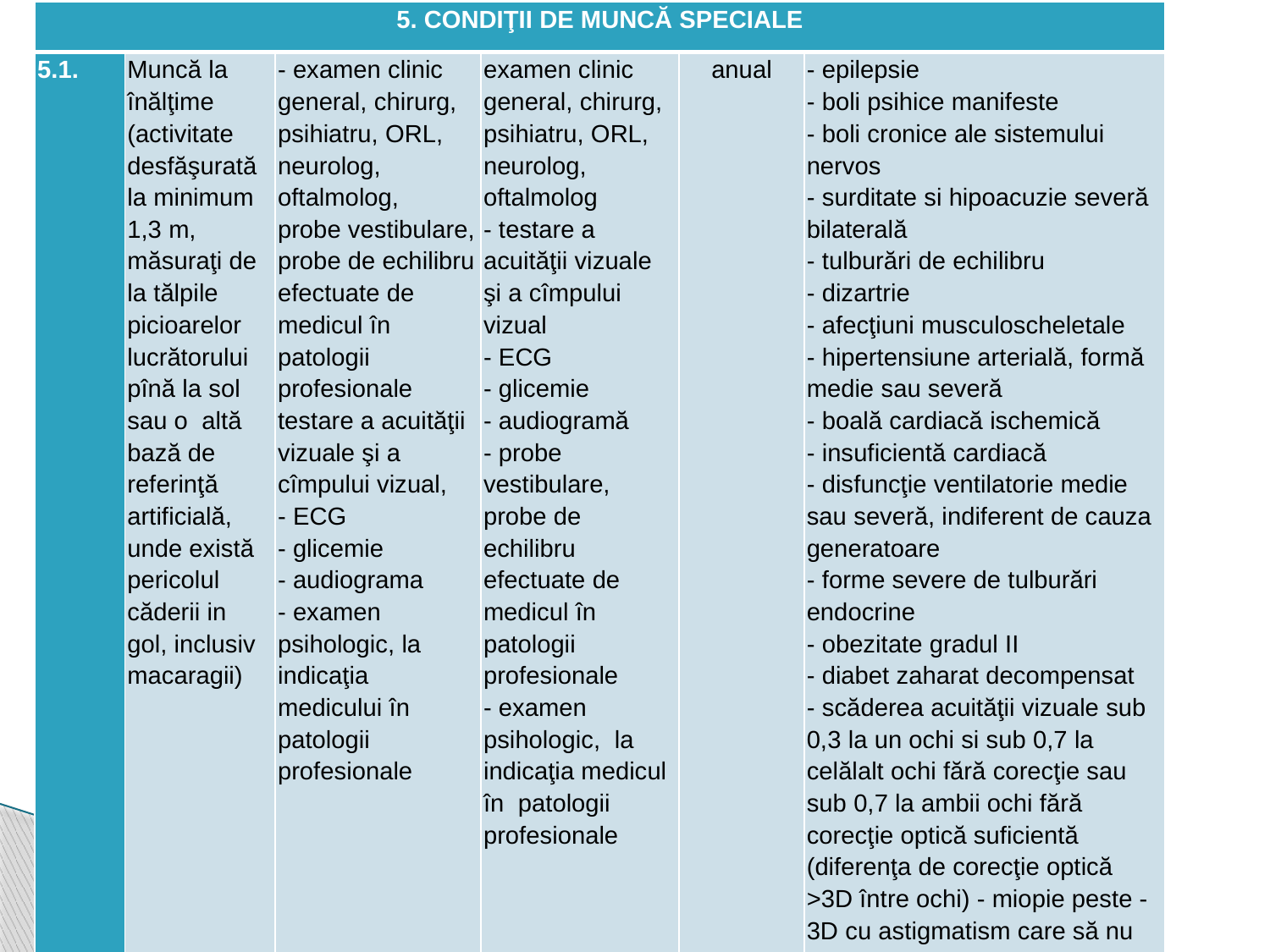

| 5. CONDIŢII DE MUNCĂ SPECIALE |  |  |  |  |  |
| --- | --- | --- | --- | --- | --- |
| 5.1. | Muncă la înălţime (activitate desfăşurată la minimum 1,3 m, măsuraţi de la tălpile picioarelor lucrătorului pînă la sol sau o altă bază de referinţă artificială, unde există pericolul căderii in gol, inclusiv macaragii) | - examen clinic general, chirurg, psihiatru, ORL, neurolog, oftalmolog, probe vestibulare, probe de echilibru efectuate de medicul în patologii profesionale testare a acuităţii vizuale şi a cîmpului vizual, - ECG - glicemie - audiograma - examen psihologic, la indicaţia medicului în patologii profesionale | examen clinic general, chirurg, psihiatru, ORL, neurolog, oftalmolog - testare a acuităţii vizuale şi a cîmpului vizual - ECG - glicemie - audiogramă - probe vestibulare, probe de echilibru efectuate de medicul în patologii profesionale - examen psihologic, la indicaţia medicul în patologii profesionale | anual | - epilepsie - boli psihice manifeste - boli cronice ale sistemului nervos - surditate si hipoacuzie severă bilaterală - tulburări de echilibru - dizartrie - afecţiuni musculoscheletale - hipertensiune arterială, formă medie sau severă - boală cardiacă ischemică - insuficientă cardiacă - disfuncţie ventilatorie medie sau severă, indiferent de cauza generatoare - forme severe de tulburări endocrine - obezitate gradul II - diabet zaharat decompensat - scăderea acuităţii vizuale sub 0,3 la un ochi si sub 0,7 la celălalt ochi fără corecţie sau sub 0,7 la ambii ochi fără corecţie optică suficientă (diferenţa de corecţie optică >3D între ochi) - miopie peste -3D cu astigmatism care să nu depăşească 2D - glaucom cu unghi închis neoperat - glaucom cu unghi deschis (diagnosticat anterior) - dezlipire de retină (inclusiv postoperatorie) - afachie - îngustarea periferică a cîmpului vizual mai mare de 20 de grade, în cel puţin 3 cadrane la AO - retinopatie pigmentară confirmată (prin adaptometrie) - nistagmus - orice afecţiune oculară acută şi evolutivă pînă la vindecare si reevaluare funcţională vizuală - vîrsta sub 18 ani |
| 5.3. | Suprasolicitare a analizatorului vizual (categoria activităţii vizuale I, II, III; lucrători care în procesul activității (mai mult de 50% din schimbul de lucru) utilizează aparate optice, urmăresc ecrane și displayrile tehnicii de calcul etc.); solicitare a simţului cromatic | - examen clinic general, oftalmolog - testare a acuităţii vizuale şi a cîmpului vizual | - examen clinic general, oftalmolog - testare a acuităţii vizuale şi a cîmpului vizual | o dată în 2 ani şi anual la ne corespunderea normativelor iluminatului | - scădere a acuităţii vizuale sub 0,5 la AO fără corecţie sau sub 0,7 la ambii ochi cu corecţie optică eficientă (diferenţa de corecţie optică >3D între ochi) - glaucom cu unghi închis neoperat - glaucom cu unghi deschis (anterior diagnosticat) - disfuncţii severe ale echilibrului oculomotor - tulburări ale simţului cromatic pentru lucrările vizuale care constituie un risc în cazul neperceperii culorilor - retinopatie pigmentară - orice afecţiune oculară acută pînă la vindecare |